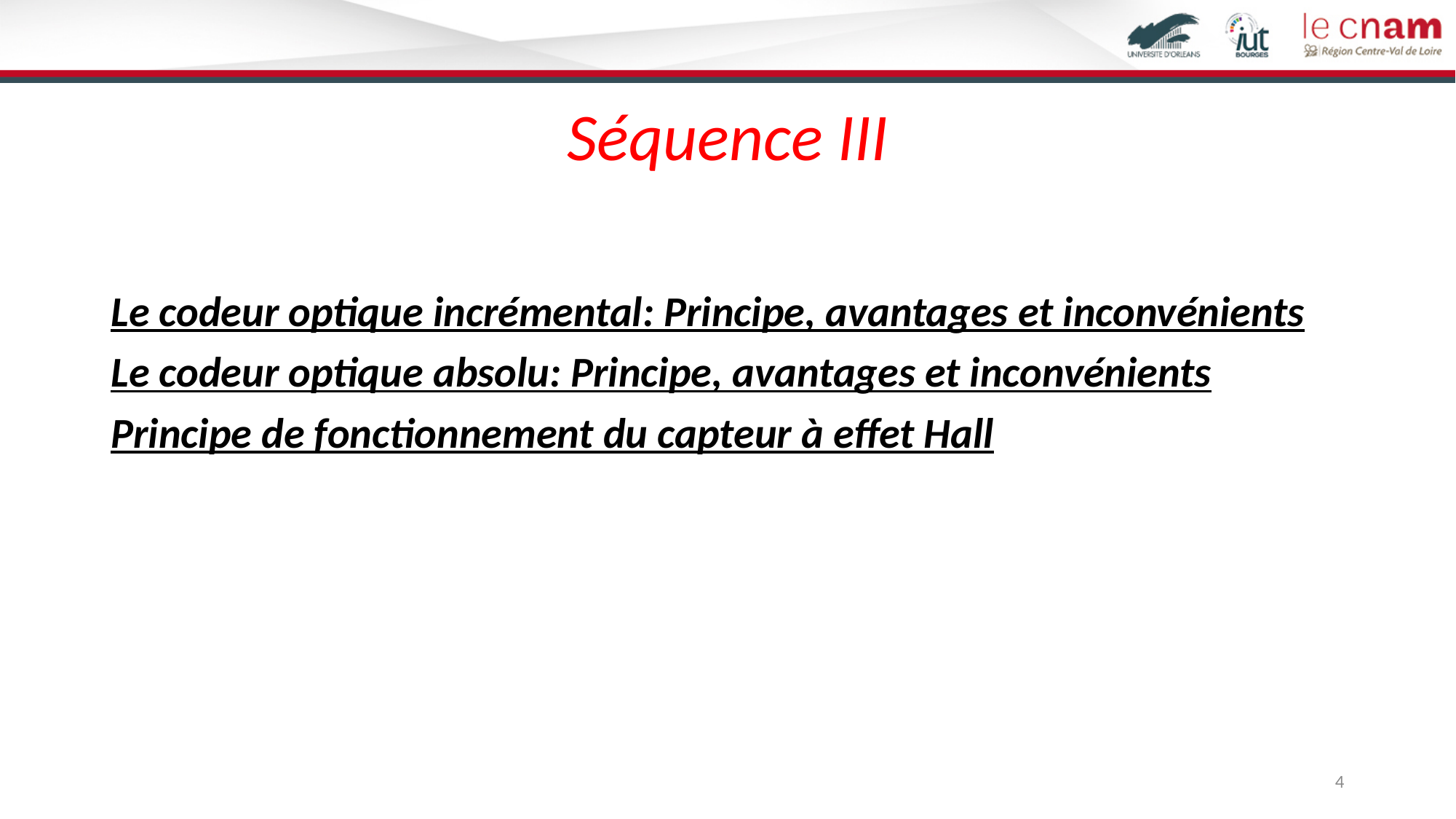

# Séquence III

Le codeur optique incrémental: Principe, avantages et inconvénients
Le codeur optique absolu: Principe, avantages et inconvénients
Principe de fonctionnement du capteur à effet Hall
4